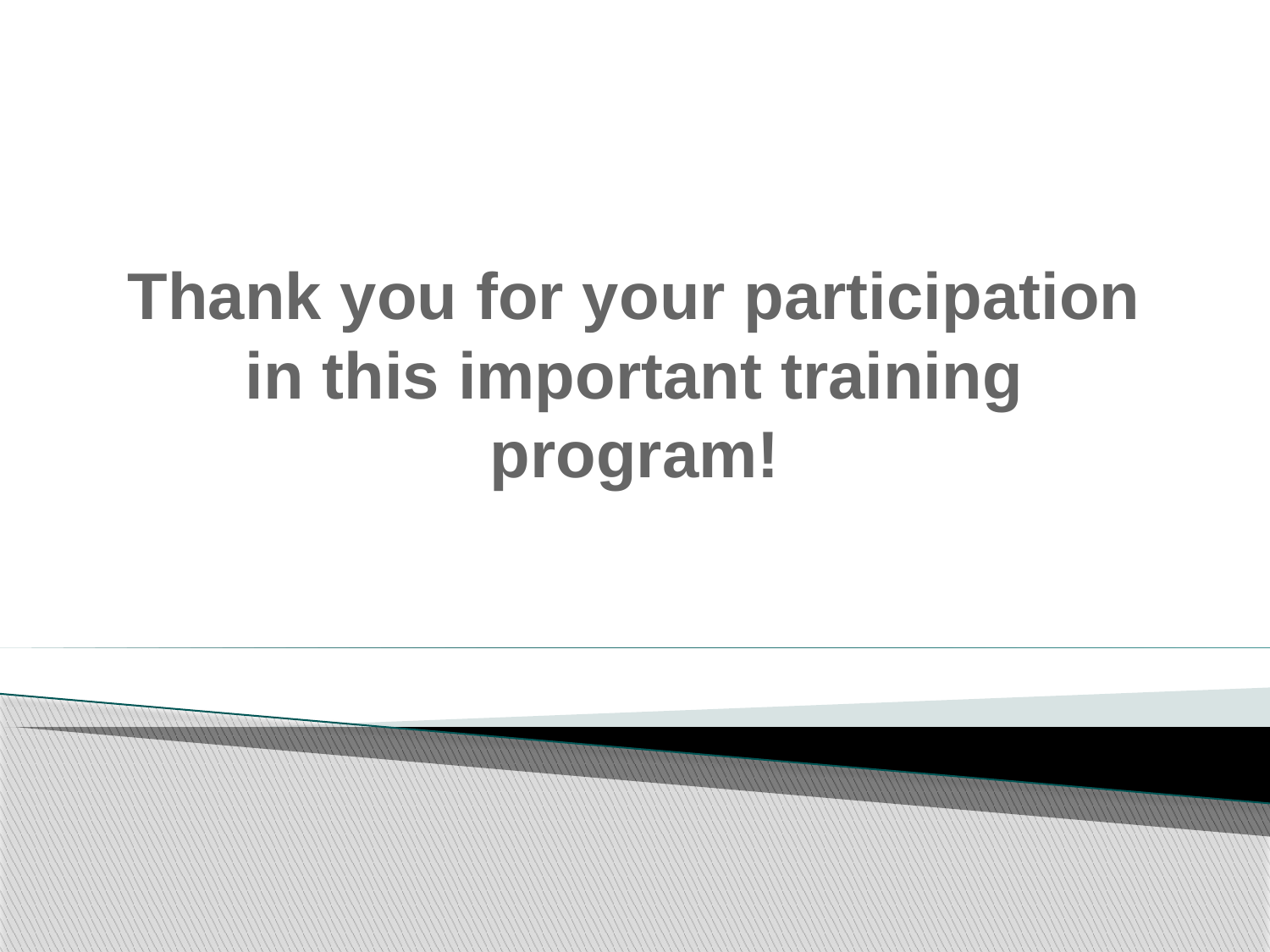

# Thank you for your participation in this important training program!